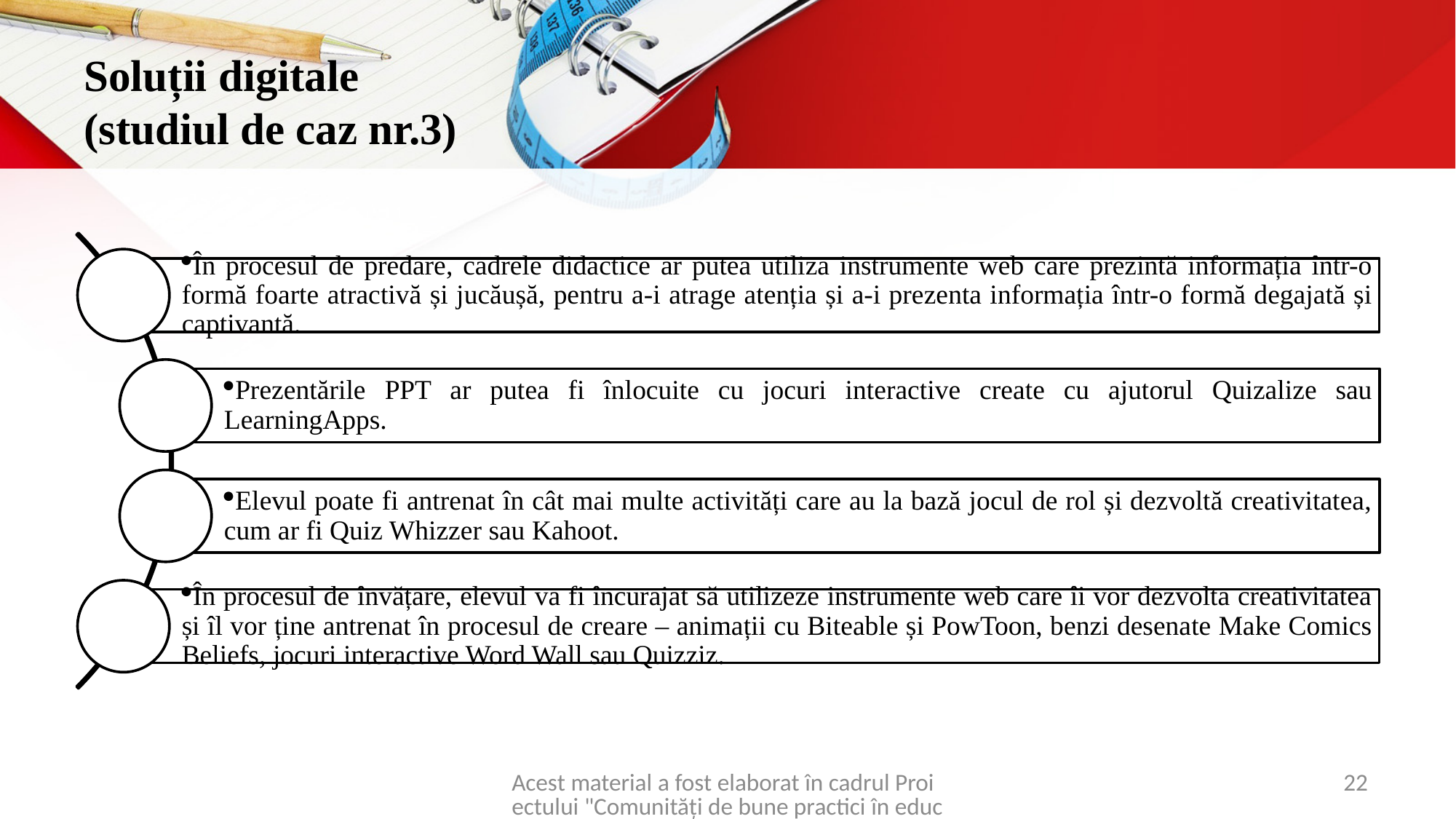

# Soluții digitale (studiul de caz nr.3)
În procesul de predare, cadrele didactice ar putea utiliza instrumente web care prezintă informația într-o formă foarte atractivă și jucăușă, pentru a-i atrage atenția și a-i prezenta informația într-o formă degajată și captivantă.
Prezentările PPT ar putea fi înlocuite cu jocuri interactive create cu ajutorul Quizalize sau LearningApps.
Elevul poate fi antrenat în cât mai multe activități care au la bază jocul de rol și dezvoltă creativitatea, cum ar fi Quiz Whizzer sau Kahoot.
În procesul de învățare, elevul va fi încurajat să utilizeze instrumente web care îi vor dezvolta creativitatea și îl vor ține antrenat în procesul de creare – animații cu Biteable și PowToon, benzi desenate Make Comics Beliefs, jocuri interactive Word Wall sau Quizziz.
Acest material a fost elaborat în cadrul Proiectului "Comunități de bune practici în educație " , ediția 2021-2022, organizat de către Corpul Păcii Moldova cu suportul financiar USAID
22